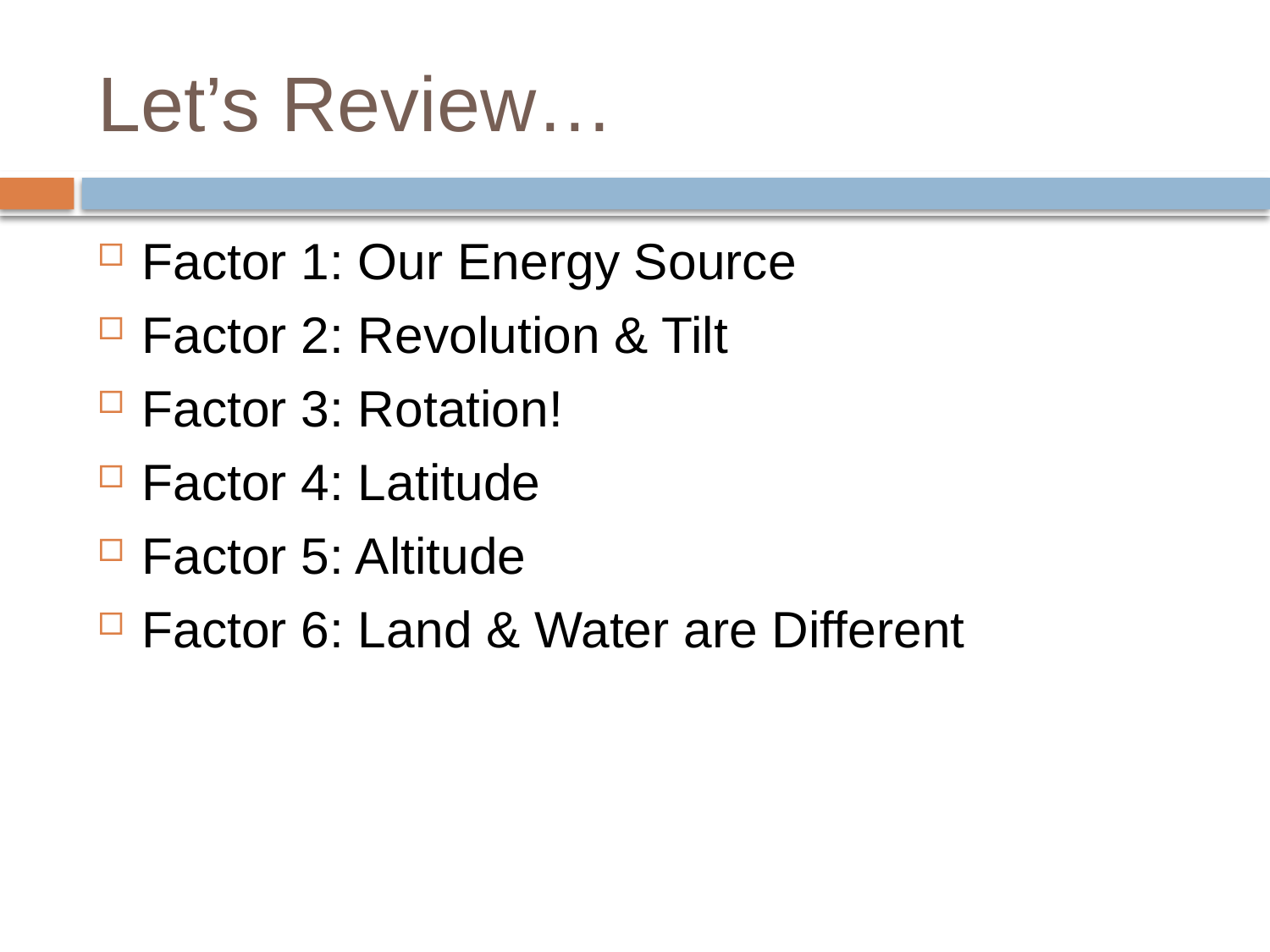

# Let’s Review…
Factor 1: Our Energy Source
Factor 2: Revolution & Tilt
Factor 3: Rotation!
Factor 4: Latitude
Factor 5: Altitude
Factor 6: Land & Water are Different